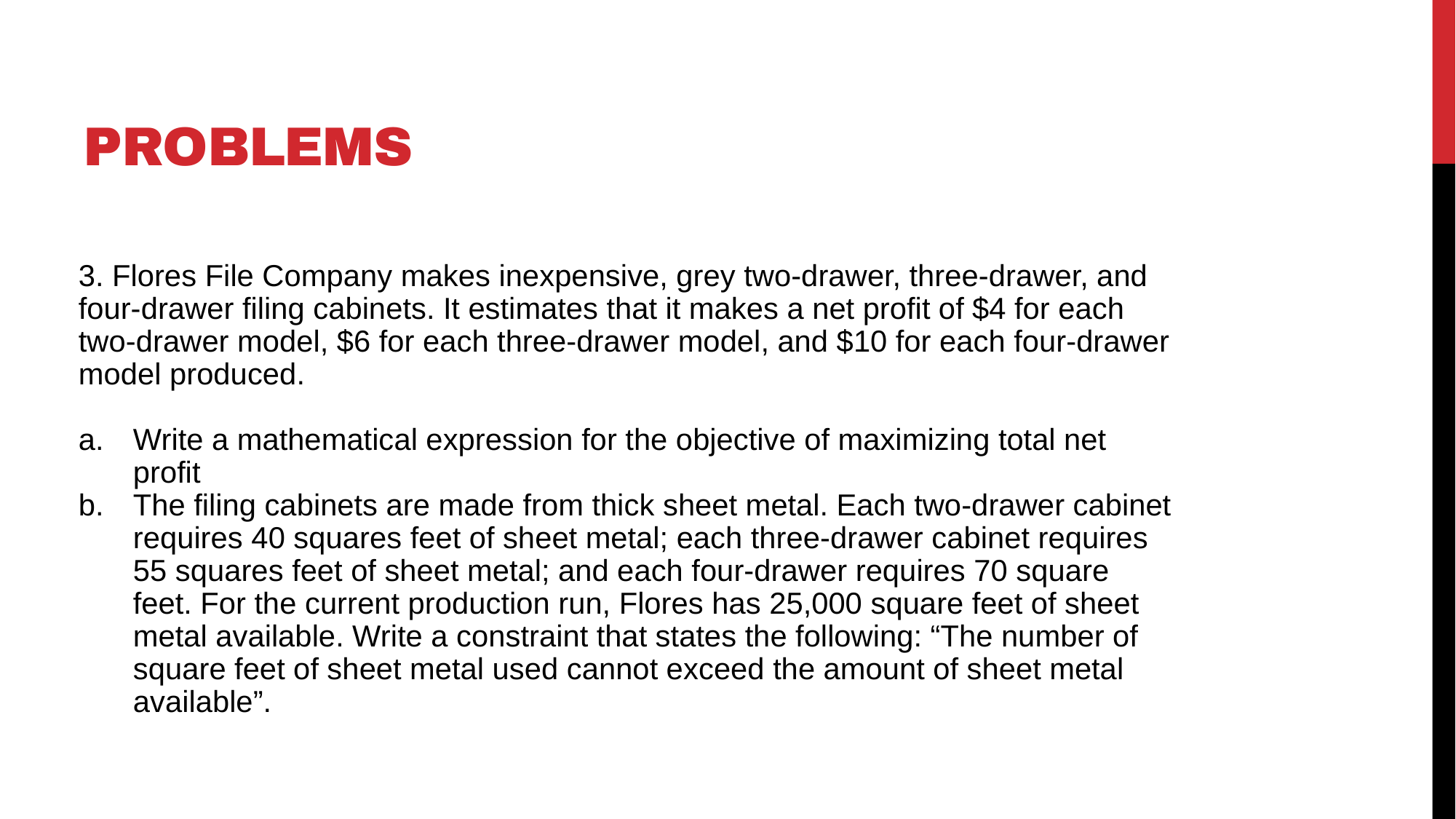

# Problems
3. Flores File Company makes inexpensive, grey two-drawer, three-drawer, and four-drawer filing cabinets. It estimates that it makes a net profit of $4 for each two-drawer model, $6 for each three-drawer model, and $10 for each four-drawer model produced.

Write a mathematical expression for the objective of maximizing total net profit
The filing cabinets are made from thick sheet metal. Each two-drawer cabinet requires 40 squares feet of sheet metal; each three-drawer cabinet requires 55 squares feet of sheet metal; and each four-drawer requires 70 square feet. For the current production run, Flores has 25,000 square feet of sheet metal available. Write a constraint that states the following: “The number of square feet of sheet metal used cannot exceed the amount of sheet metal available”.